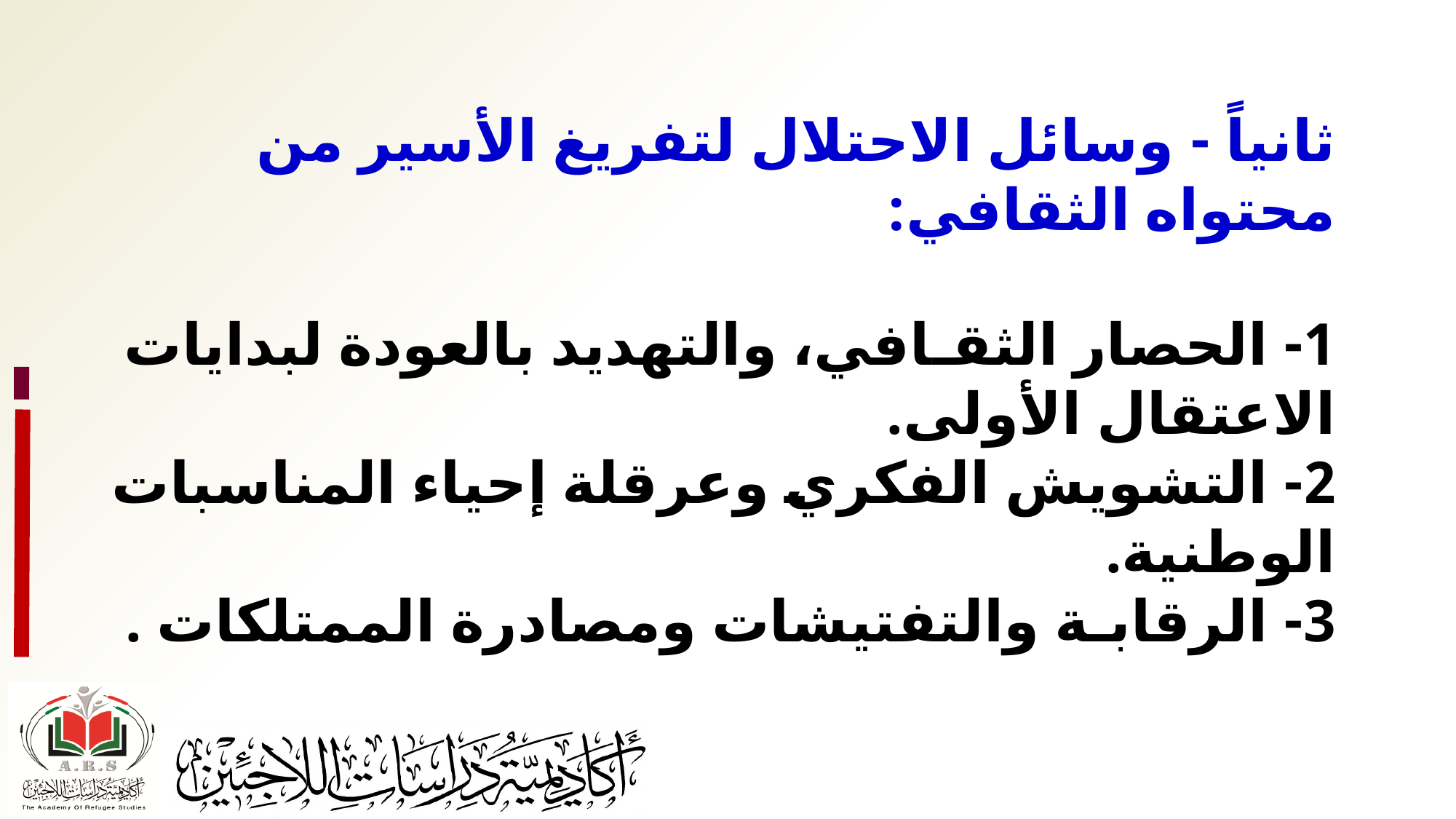

ثانياً - وسائل الاحتلال لتفريغ الأسير من محتواه الثقافي:

1- الحصار الثقـافي، والتهديد بالعودة لبدايات الاعتقال الأولى.
2- التشويش الفكري وعرقلة إحياء المناسبات الوطنية.
3- الرقابـة والتفتيشات ومصادرة الممتلكات .